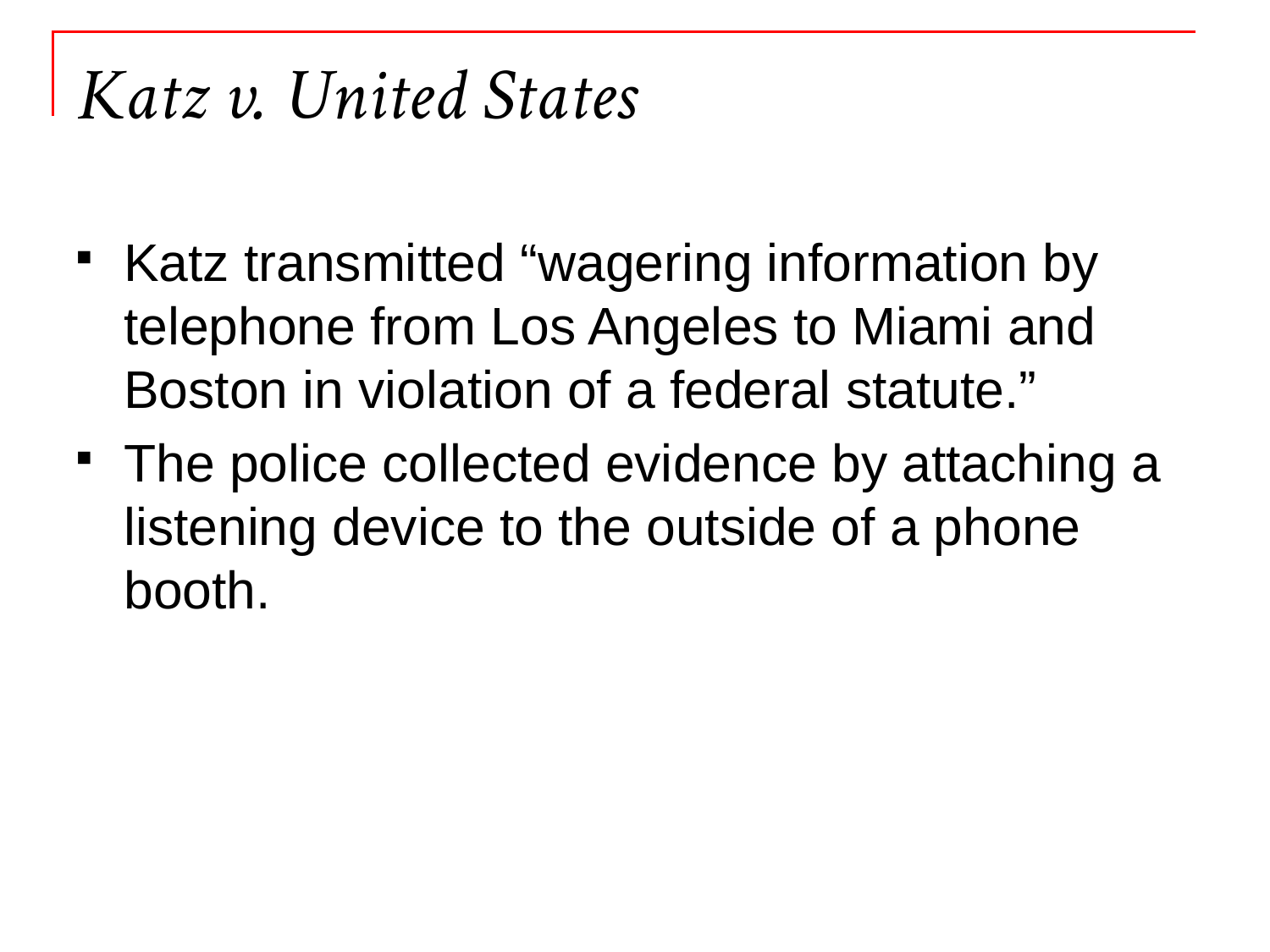

# Katz v. United States
Katz transmitted “wagering information by telephone from Los Angeles to Miami and Boston in violation of a federal statute.”
The police collected evidence by attaching a listening device to the outside of a phone booth.